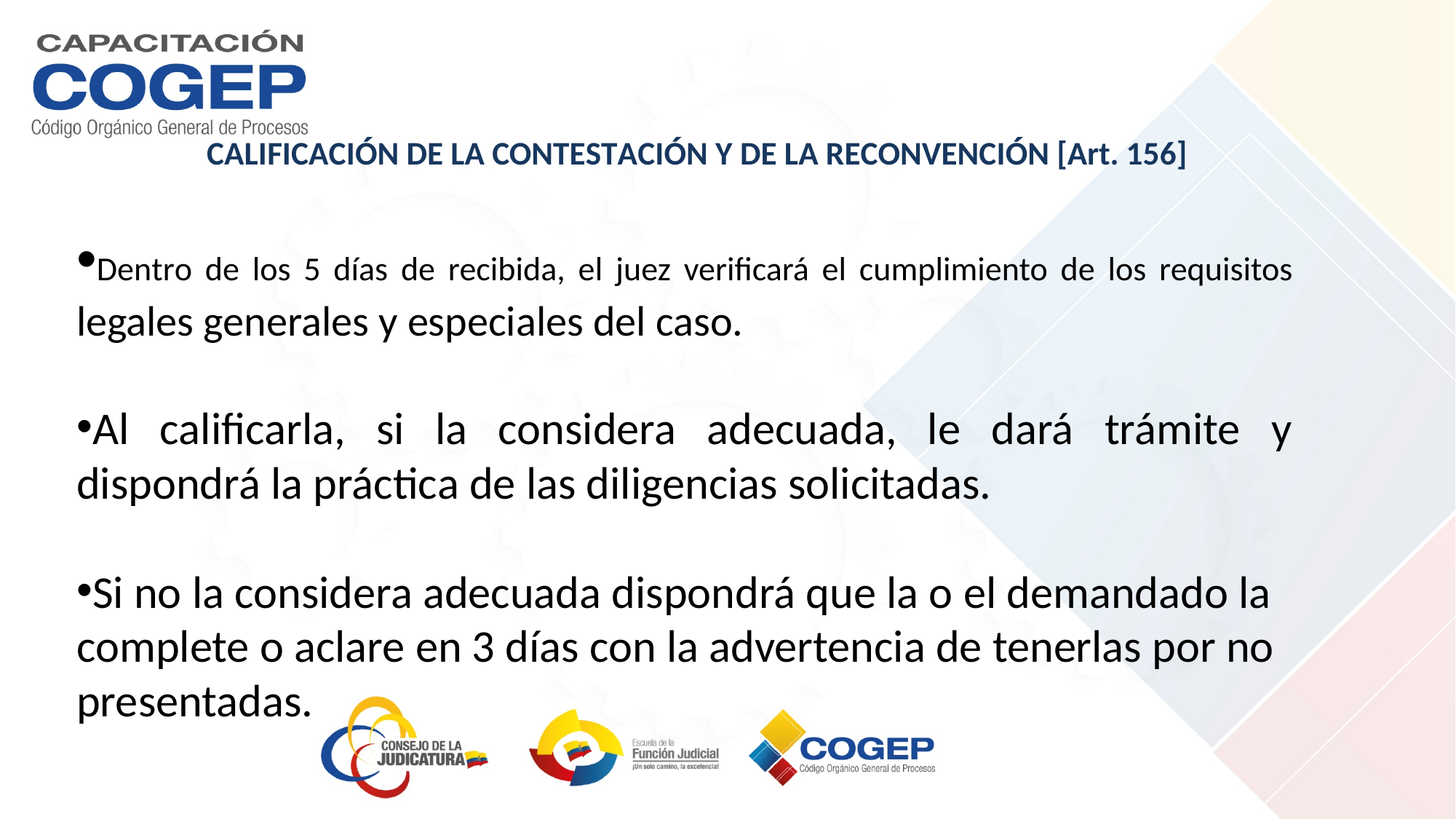

CALIFICACIÓN DE LA CONTESTACIÓN Y DE LA RECONVENCIÓN [Art. 156]
Dentro de los 5 días de recibida, el juez verificará el cumplimiento de los requisitos legales generales y especiales del caso.

Al calificarla, si la considera adecuada, le dará trámite y dispondrá la práctica de las diligencias solicitadas.

Si no la considera adecuada dispondrá que la o el demandado la complete o aclare en 3 días con la advertencia de tenerlas por no presentadas.